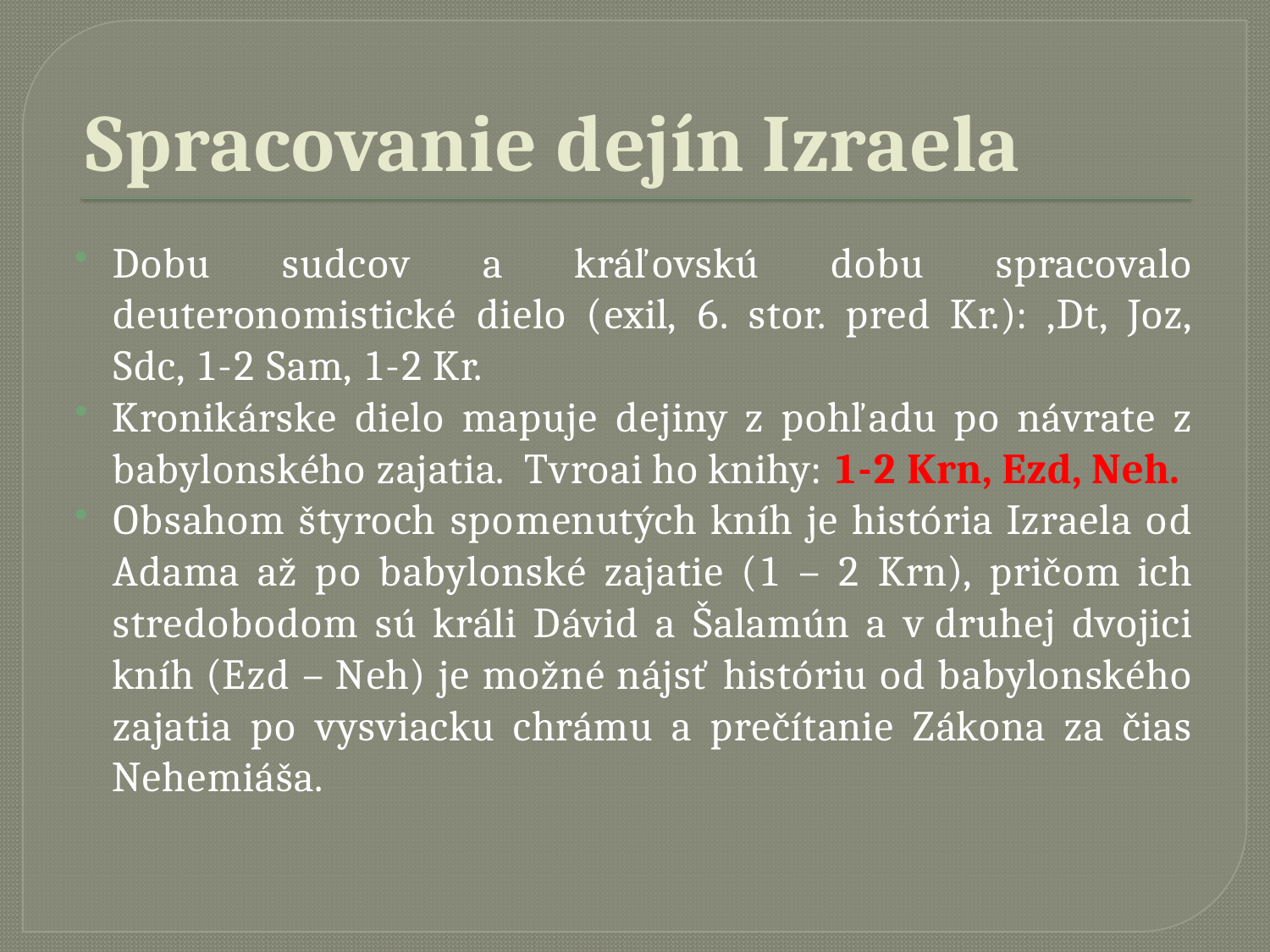

# Spracovanie dejín Izraela
Dobu sudcov a kráľovskú dobu spracovalo deuteronomistické dielo (exil, 6. stor. pred Kr.): ‚Dt, Joz, Sdc, 1-2 Sam, 1-2 Kr.
Kronikárske dielo mapuje dejiny z pohľadu po návrate z babylonského zajatia.  Tvroai ho knihy: 1-2 Krn, Ezd, Neh.
Obsahom štyroch spomenutých kníh je história Izraela od Adama až po babylonské zajatie (1 – 2 Krn), pričom ich stredobodom sú králi Dávid a Šalamún a v druhej dvojici kníh (Ezd – Neh) je možné nájsť históriu od babylonského zajatia po vysviacku chrámu a prečítanie Zákona za čias Nehemiáša.